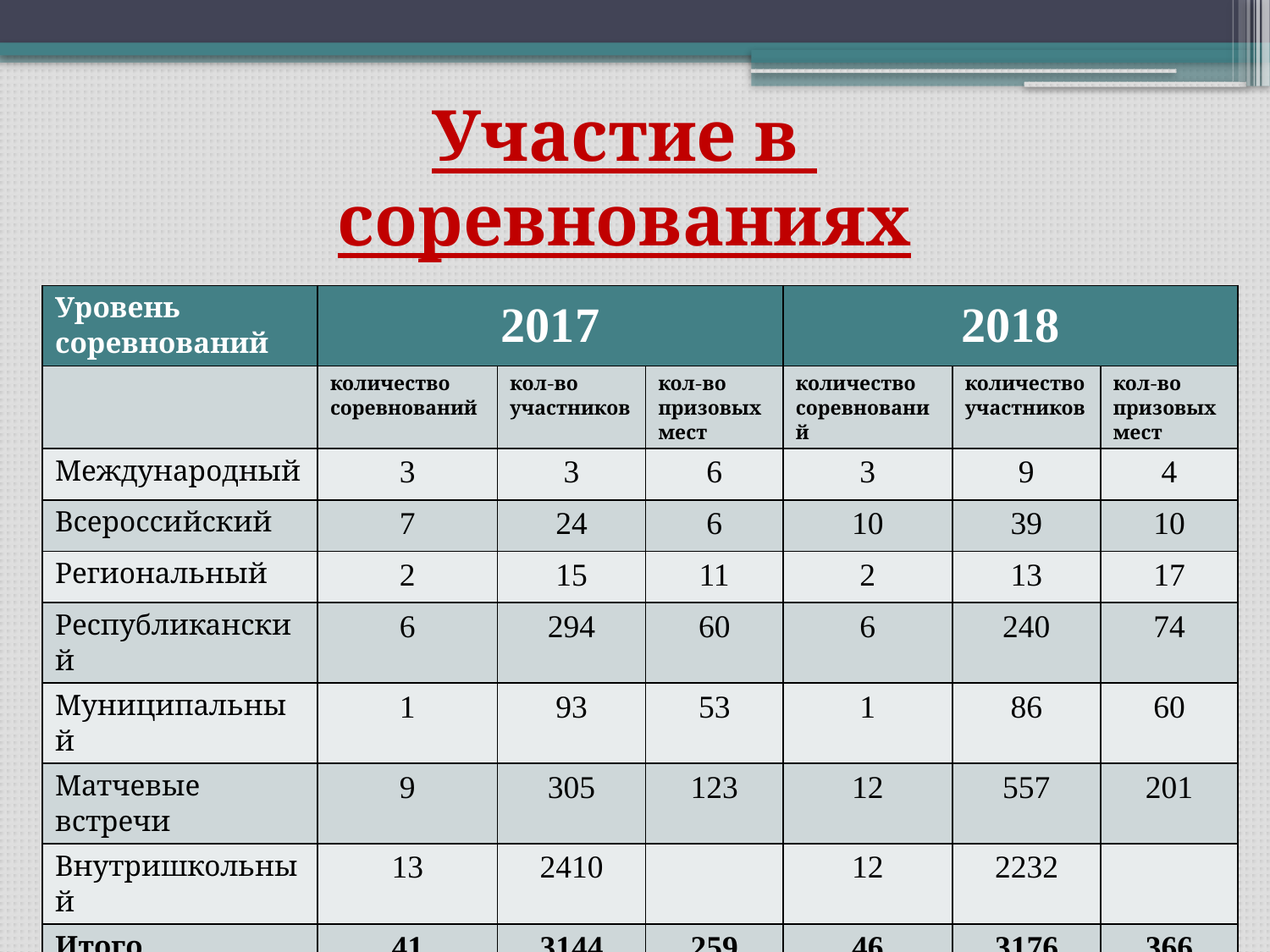

Участие в
соревнованиях
| Уровень соревнований | 2017 |  |  | 2018 |  |  |
| --- | --- | --- | --- | --- | --- | --- |
|  | количество соревнований | кол-во участников | кол-во призовых мест | количество соревнований | количество участников | кол-во призовых мест |
| Международный | 3 | 3 | 6 | 3 | 9 | 4 |
| Всероссийский | 7 | 24 | 6 | 10 | 39 | 10 |
| Региональный | 2 | 15 | 11 | 2 | 13 | 17 |
| Республиканский | 6 | 294 | 60 | 6 | 240 | 74 |
| Муниципальный | 1 | 93 | 53 | 1 | 86 | 60 |
| Матчевые встречи | 9 | 305 | 123 | 12 | 557 | 201 |
| Внутришкольный | 13 | 2410 |  | 12 | 2232 |  |
| Итого | 41 | 3144 | 259 | 46 | 3176 | 366 |